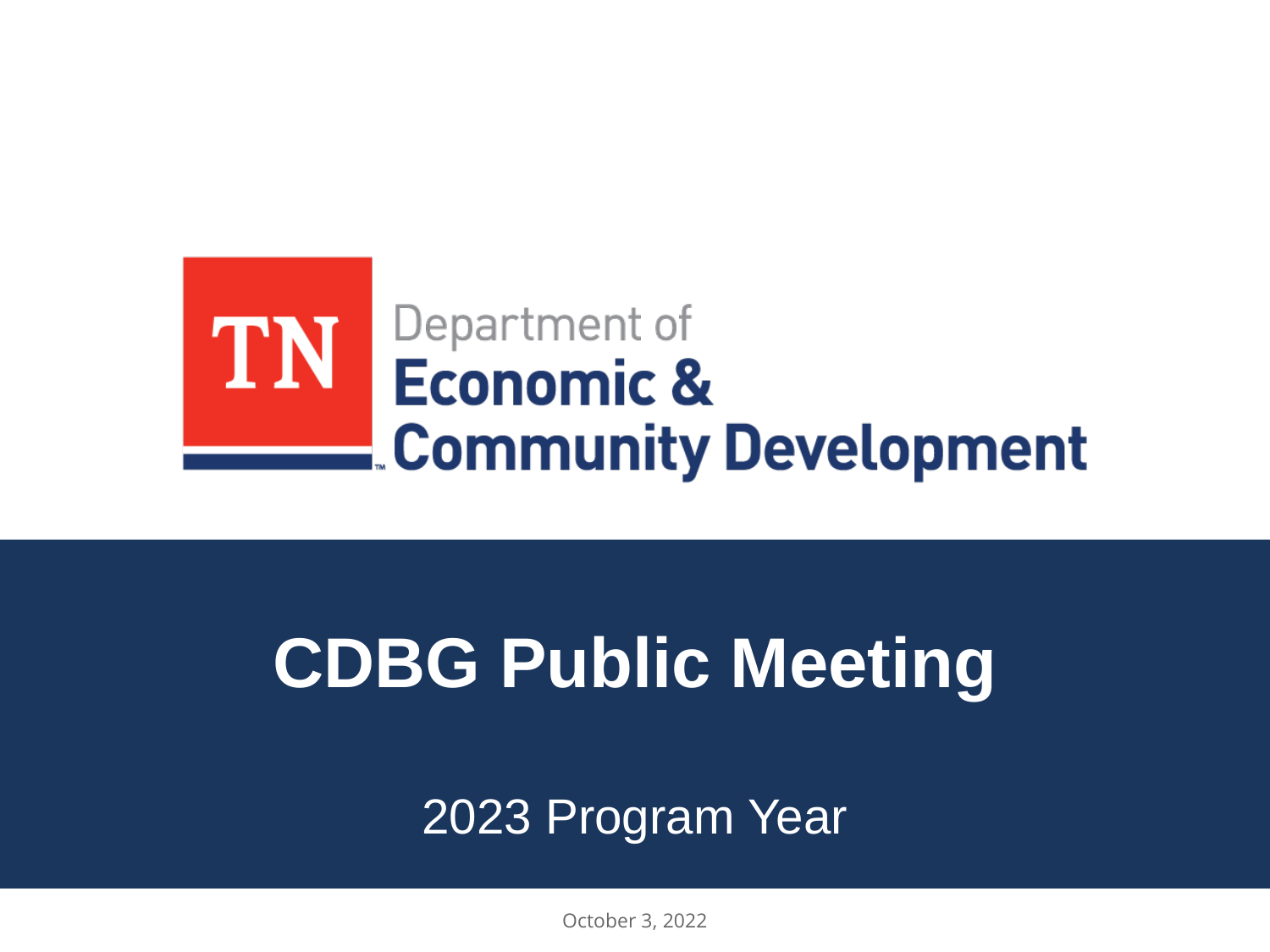

# CDBG Public Meeting
2023 Program Year
October 3, 2022